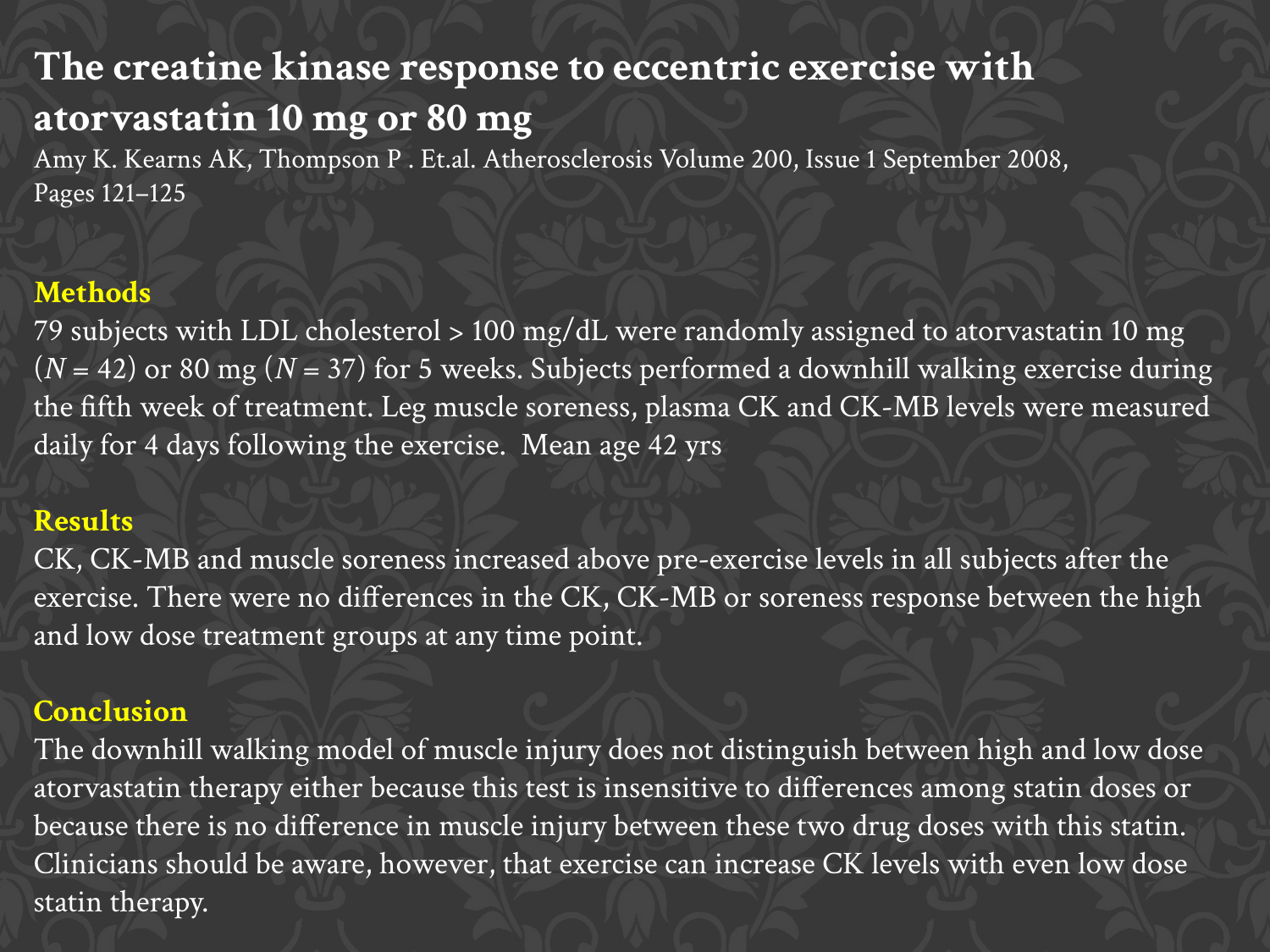

The creatine kinase response to eccentric exercise with atorvastatin 10 mg or 80 mg
Amy K. Kearns AK, Thompson P . Et.al. Atherosclerosis Volume 200, Issue 1 September 2008,                  Pages 121–125

Methods
79 subjects with LDL cholesterol > 100 mg/dL were randomly assigned to atorvastatin 10 mg (N = 42) or 80 mg (N = 37) for 5 weeks. Subjects performed a downhill walking exercise during the fifth week of treatment. Leg muscle soreness, plasma CK and CK-MB levels were measured daily for 4 days following the exercise.  Mean age 42 yrs

Results
CK, CK-MB and muscle soreness increased above pre-exercise levels in all subjects after the exercise. There were no differences in the CK, CK-MB or soreness response between the high and low dose treatment groups at any time point.

Conclusion
The downhill walking model of muscle injury does not distinguish between high and low dose atorvastatin therapy either because this test is insensitive to differences among statin doses or because there is no difference in muscle injury between these two drug doses with this statin. Clinicians should be aware, however, that exercise can increase CK levels with even low dose statin therapy.